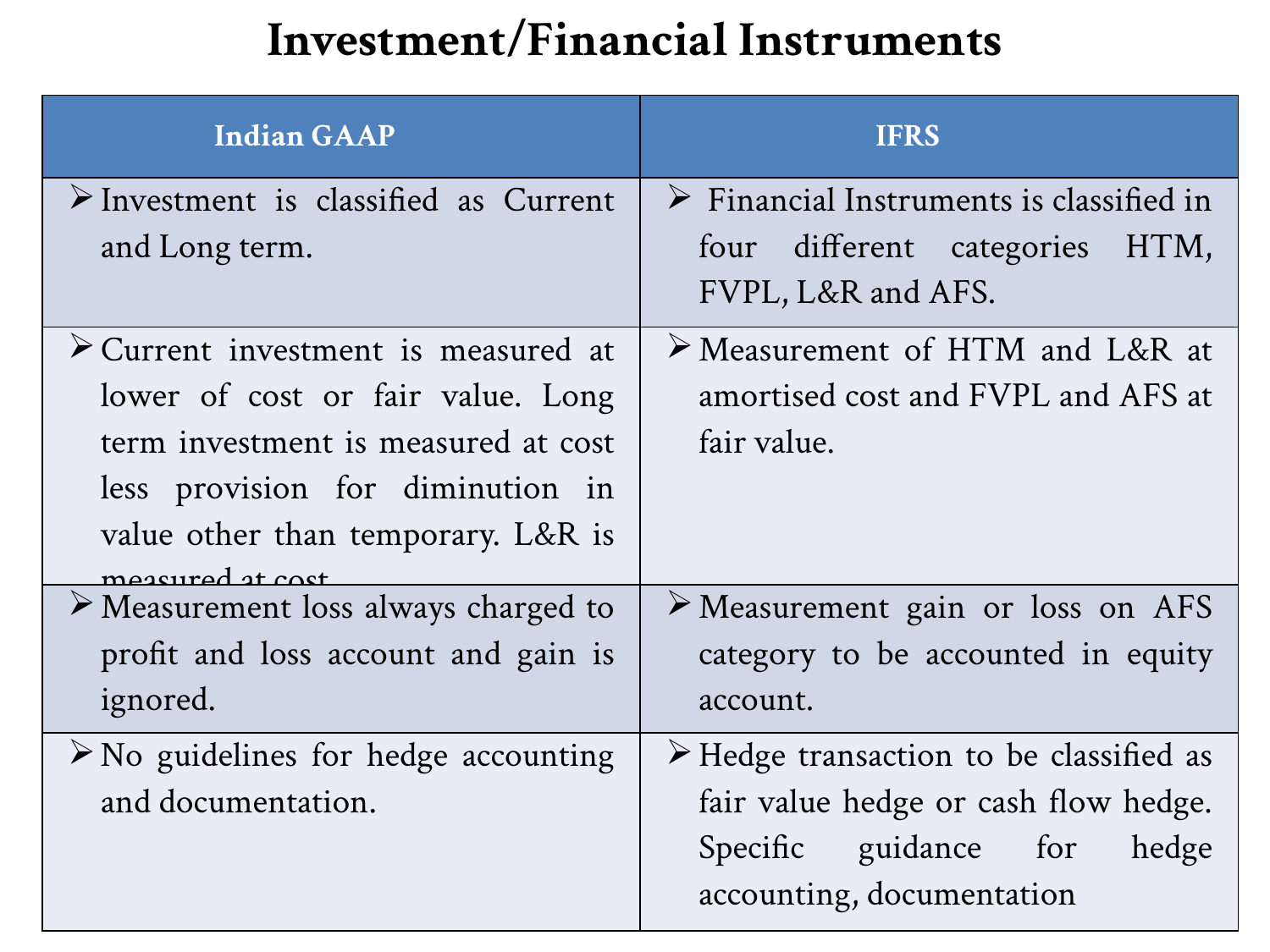

Investment/Financial Instruments
| Indian GAAP | IFRS |
| --- | --- |
| Investment is classified as Current and Long term. | Financial Instruments is classified in four different categories HTM, FVPL, L&R and AFS. |
| Current investment is measured at lower of cost or fair value. Long term investment is measured at cost less provision for diminution in value other than temporary. L&R is measured at cost. | Measurement of HTM and L&R at amortised cost and FVPL and AFS at fair value. |
| Measurement loss always charged to profit and loss account and gain is ignored. | Measurement gain or loss on AFS category to be accounted in equity account. |
| No guidelines for hedge accounting and documentation. | Hedge transaction to be classified as fair value hedge or cash flow hedge. Specific guidance for hedge accounting, documentation |